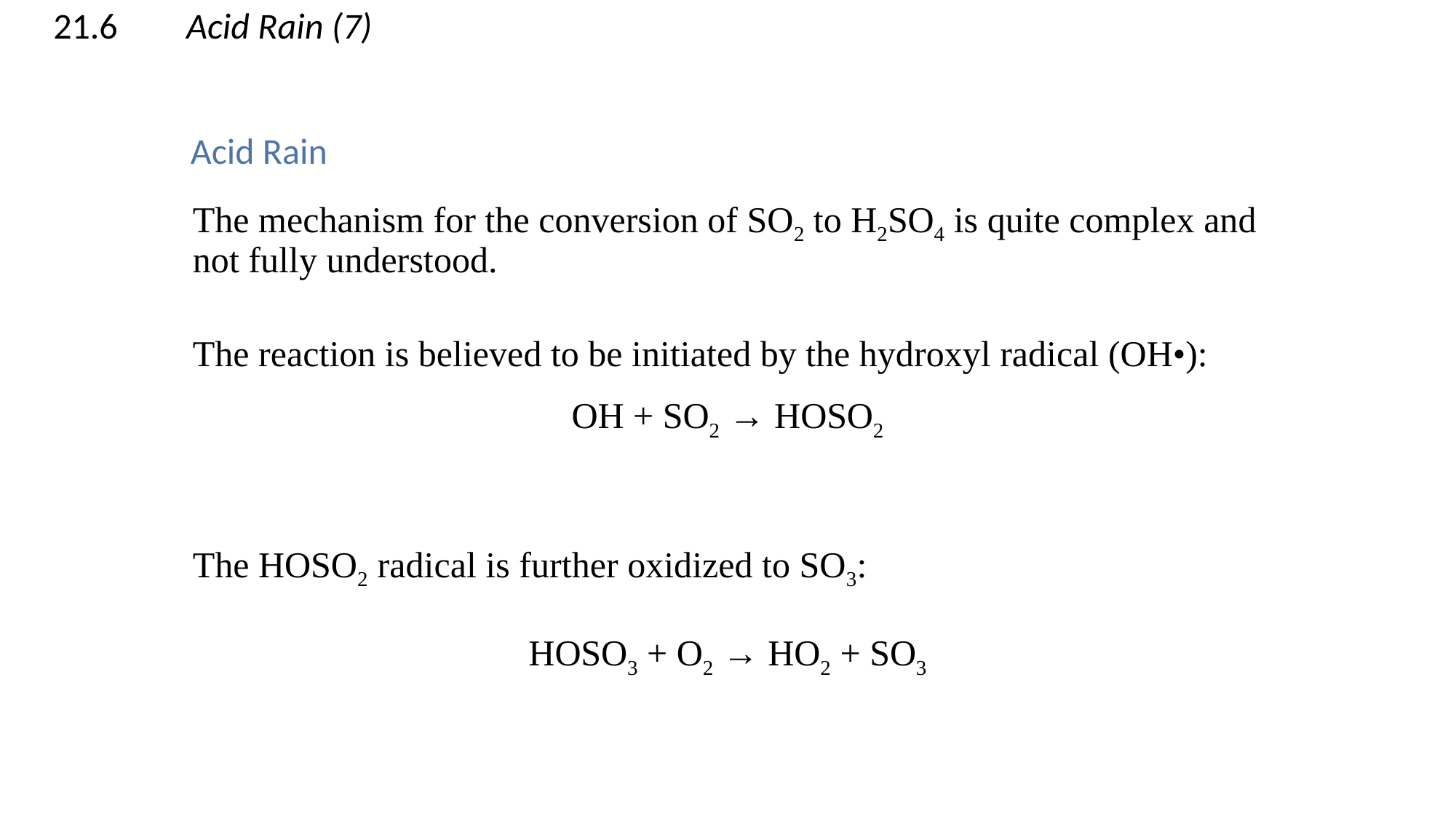

# 21.6 Acid Rain (7)
Acid Rain
The mechanism for the conversion of SO2 to H2SO4 is quite complex and not fully understood.
The reaction is believed to be initiated by the hydroxyl radical (OH•):
OH + SO2 → HOSO2

The HOSO2 radical is further oxidized to SO3:
HOSO3 + O2 → HO2 + SO3